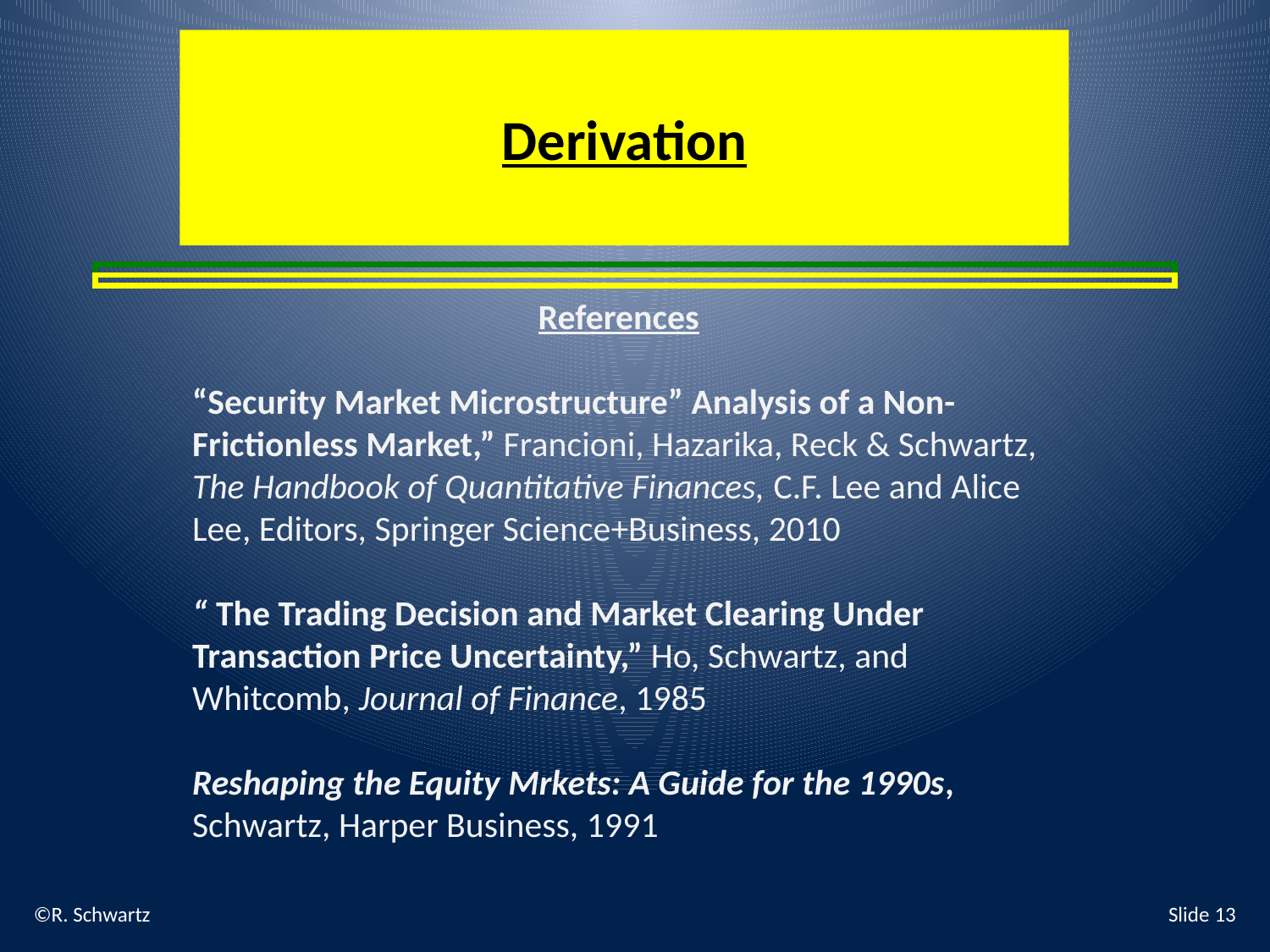

Derivation

                                           References

“Security Market Microstructure” Analysis of a Non-Frictionless Market,” Francioni, Hazarika, Reck & Schwartz, The Handbook of Quantitative Finances, C.F. Lee and Alice Lee, Editors, Springer Science+Business, 2010

“ The Trading Decision and Market Clearing Under Transaction Price Uncertainty,” Ho, Schwartz, and Whitcomb, Journal of Finance, 1985

Reshaping the Equity Mrkets: A Guide for the 1990s, Schwartz, Harper Business, 1991

©R. Schwartz
Slide 13